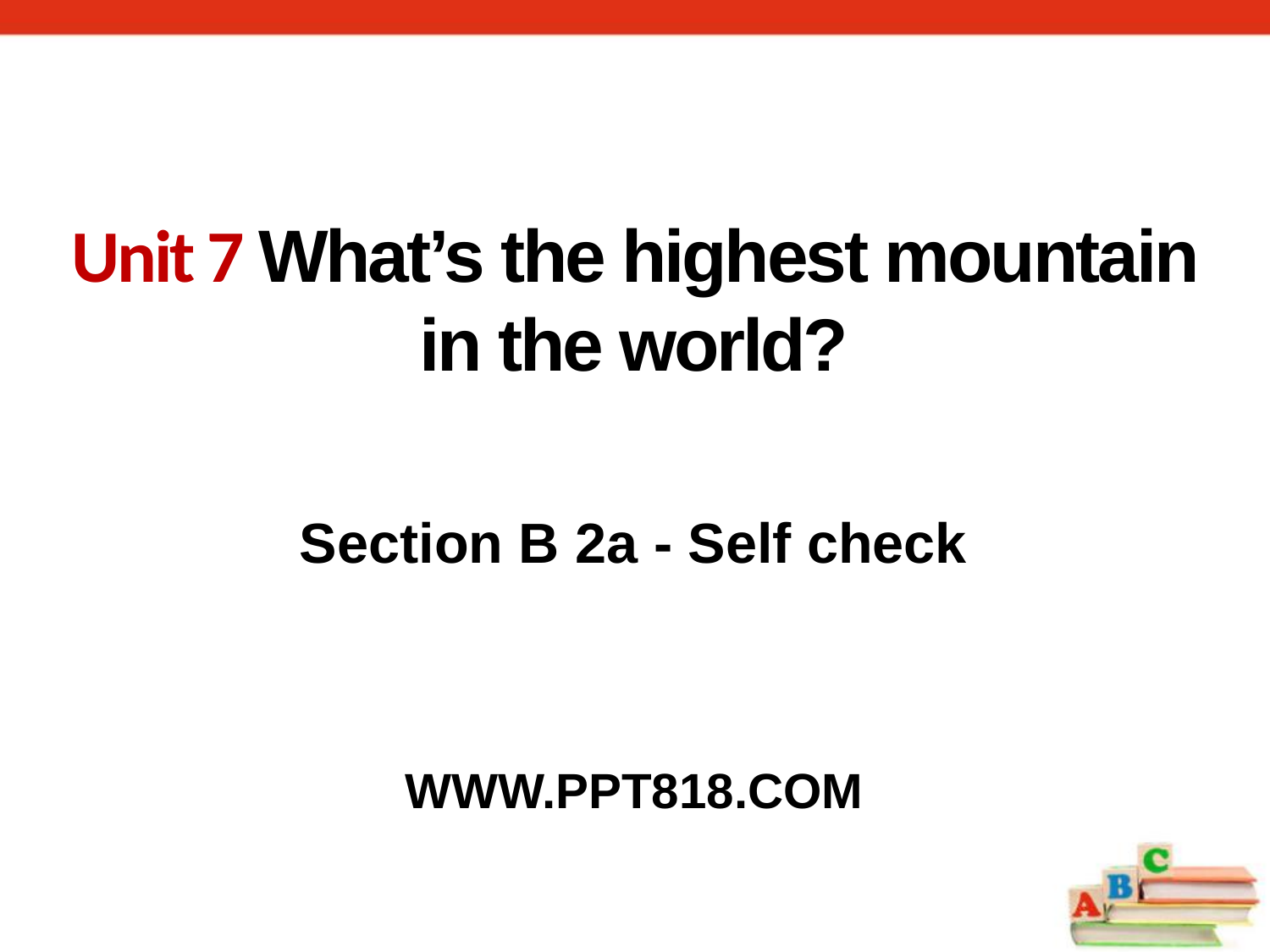

Unit 7 What’s the highest mountain in the world?
Section B 2a - Self check
WWW.PPT818.COM